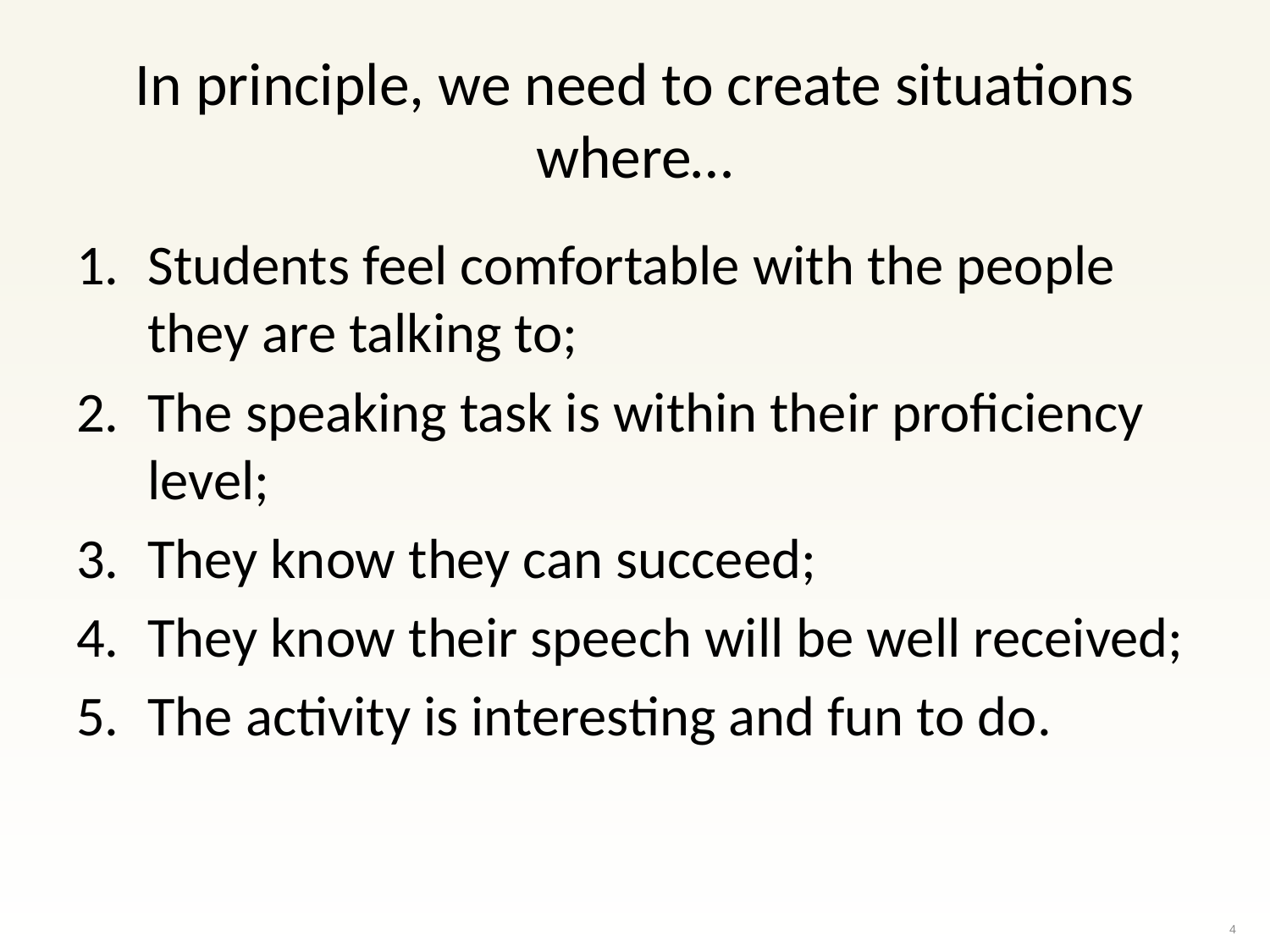

# In principle, we need to create situations where…
Students feel comfortable with the people they are talking to;
The speaking task is within their proficiency level;
They know they can succeed;
They know their speech will be well received;
The activity is interesting and fun to do.

4